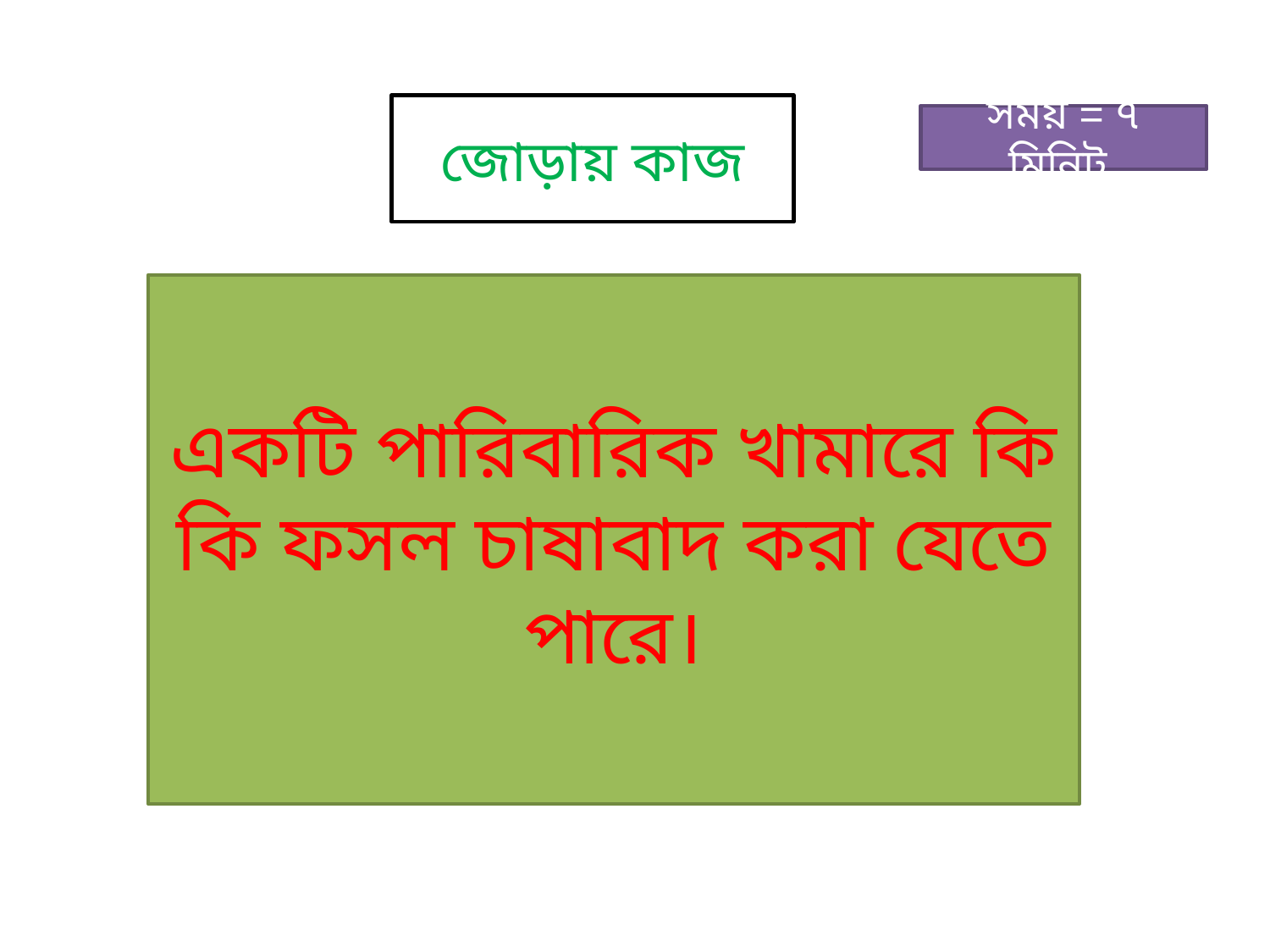

জোড়ায় কাজ
সময় = ৭ মিনিট
একটি পারিবারিক খামারে কি কি ফসল চাষাবাদ করা যেতে পারে।